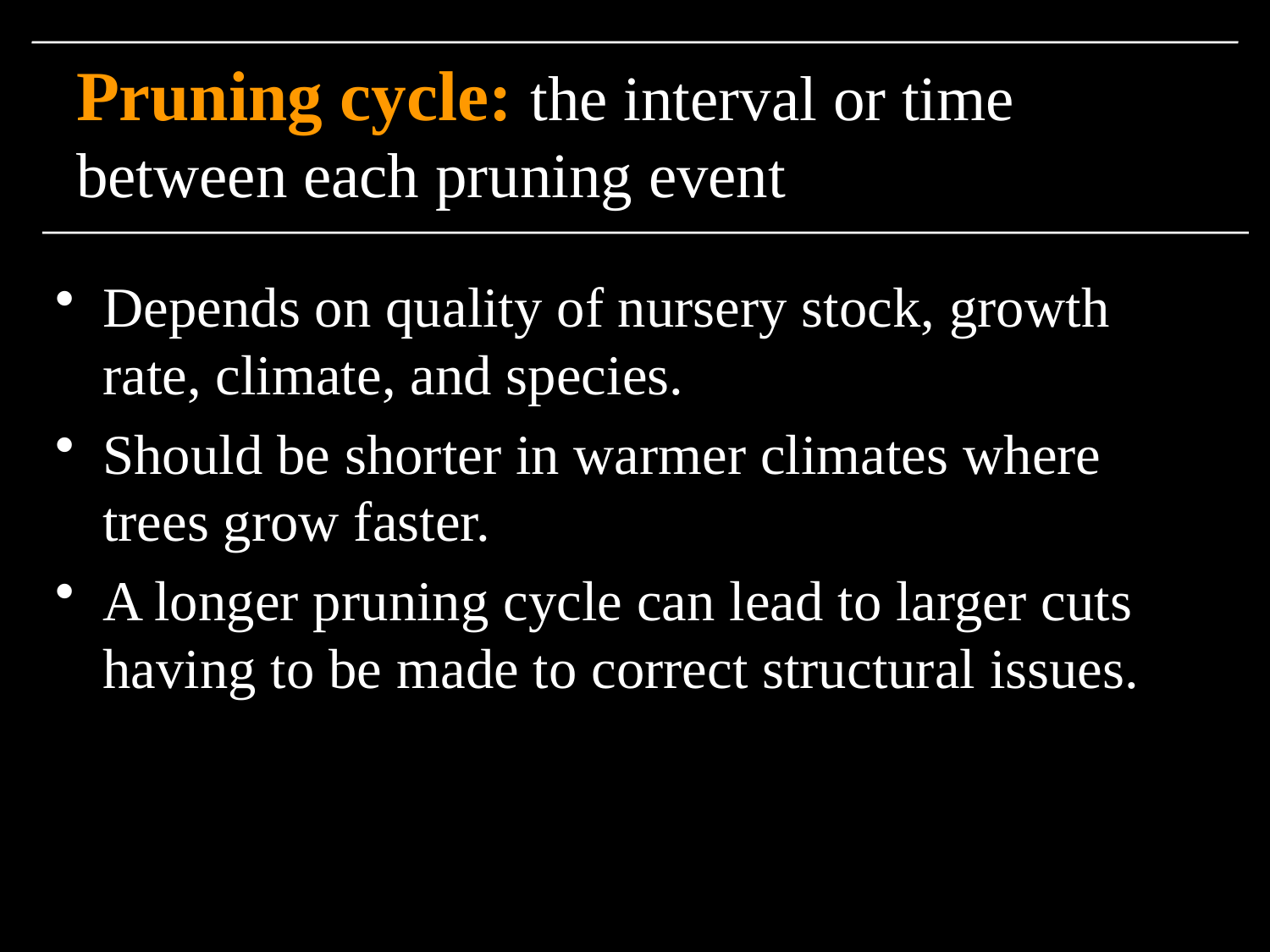

# Pruning cycle: the interval or time between each pruning event

Depends on quality of nursery stock, growth rate, climate, and species.
Should be shorter in warmer climates where trees grow faster.
A longer pruning cycle can lead to larger cuts having to be made to correct structural issues.